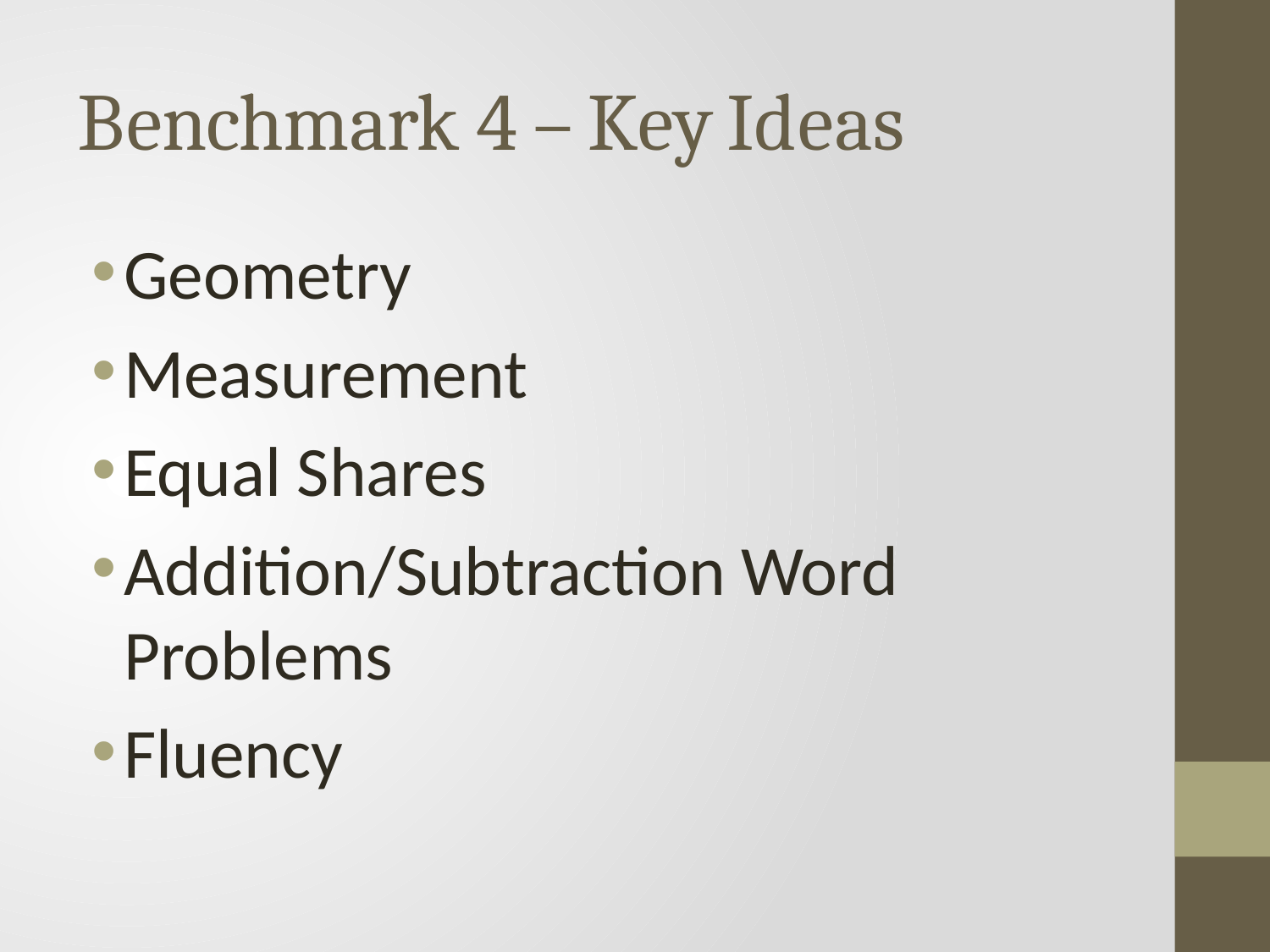

# Benchmark 4 – Key Ideas
Geometry
Measurement
Equal Shares
Addition/Subtraction Word Problems
Fluency